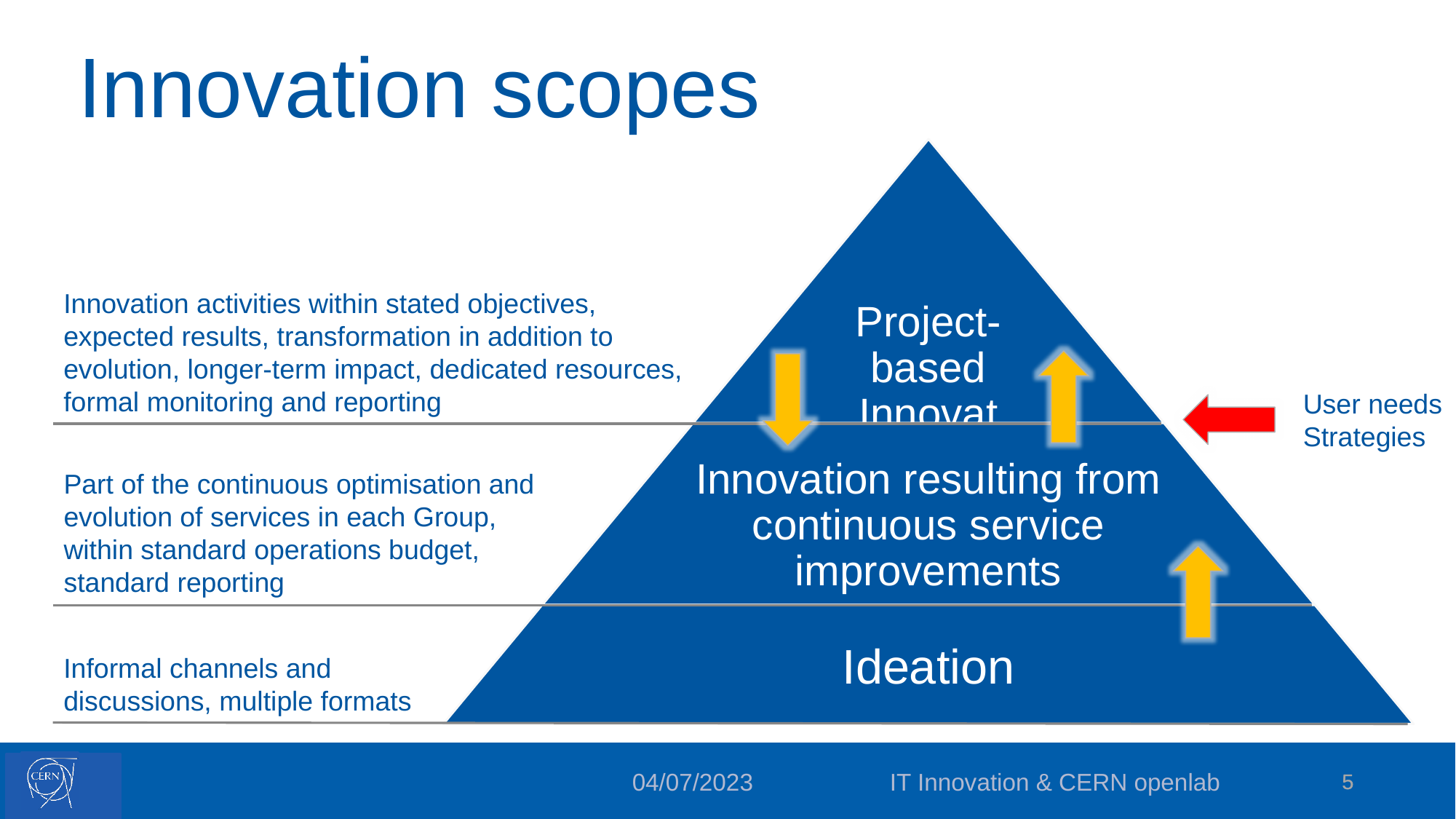

# Innovation scopes

Project-based Innovation
Innovation resulting from continuous service improvements
Ideation
Innovation activities within stated objectives, expected results, transformation in addition to evolution, longer-term impact, dedicated resources, formal monitoring and reporting

User needs
Strategies
Part of the continuous optimisation and evolution of services in each Group, within standard operations budget, standard reporting

Informal channels and discussions, multiple formats
IT Innovation & CERN openlab
04/07/2023